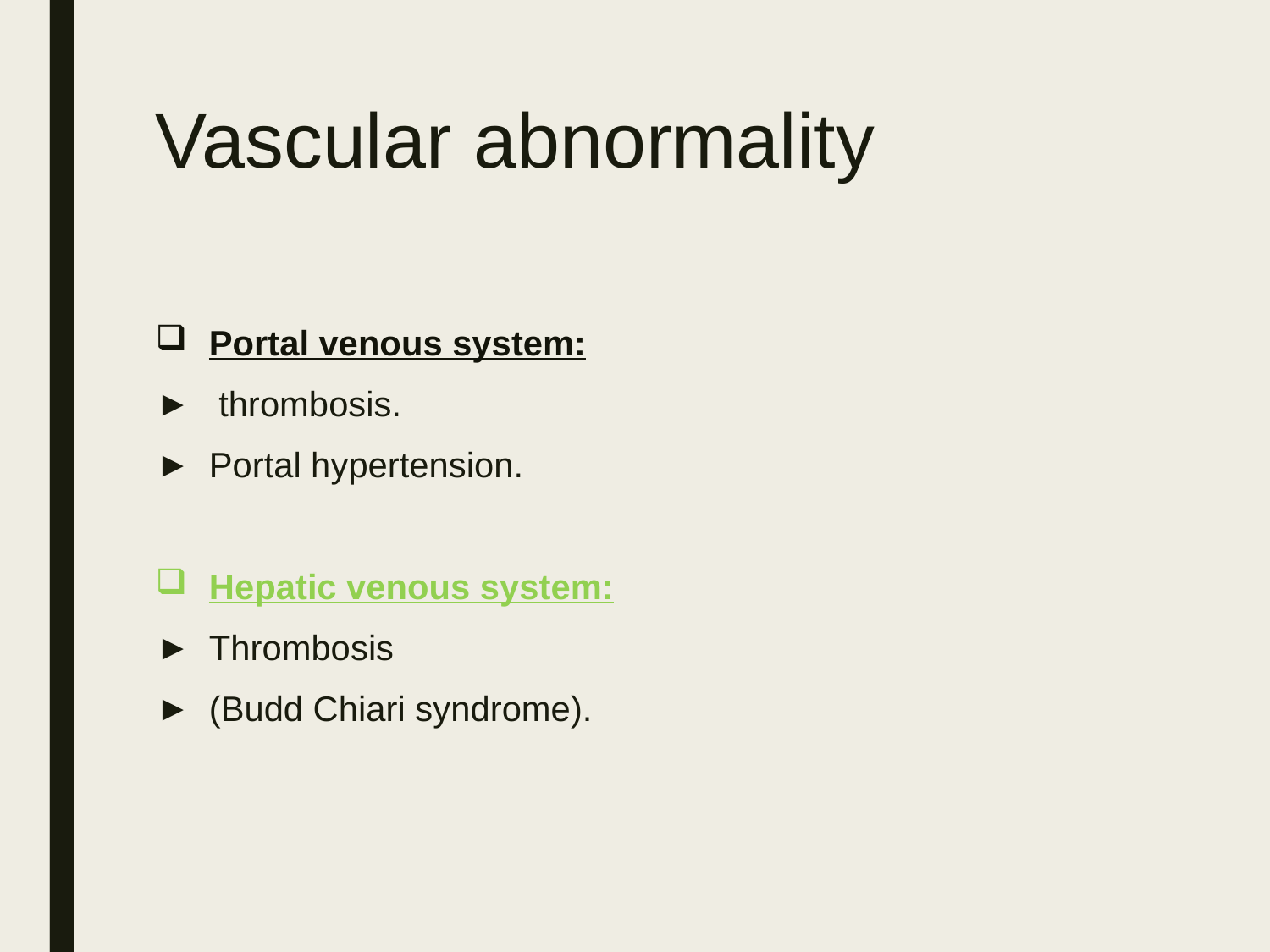

# Vascular abnormality
Portal venous system:
 thrombosis.
Portal hypertension.

Hepatic venous system:
Thrombosis
(Budd Chiari syndrome).